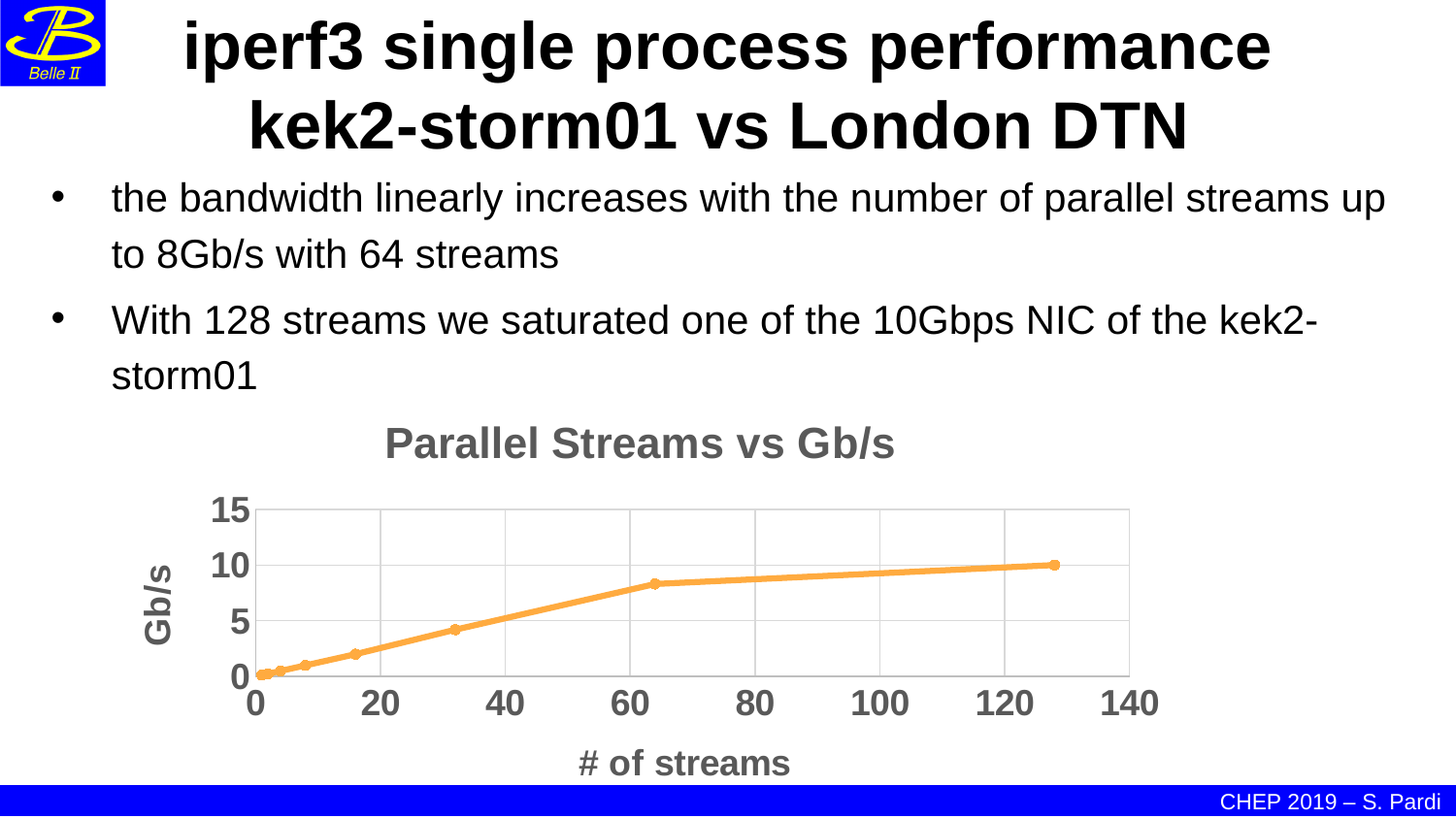

# iperf3 single process performance kek2-storm01 vs London DTN
the bandwidth linearly increases with the number of parallel streams up to 8Gb/s with 64 streams
With 128 streams we saturated one of the 10Gbps NIC of the kek2-storm01

### Chart: Parallel Streams vs Gb/s

| Category |  |
|---|---|